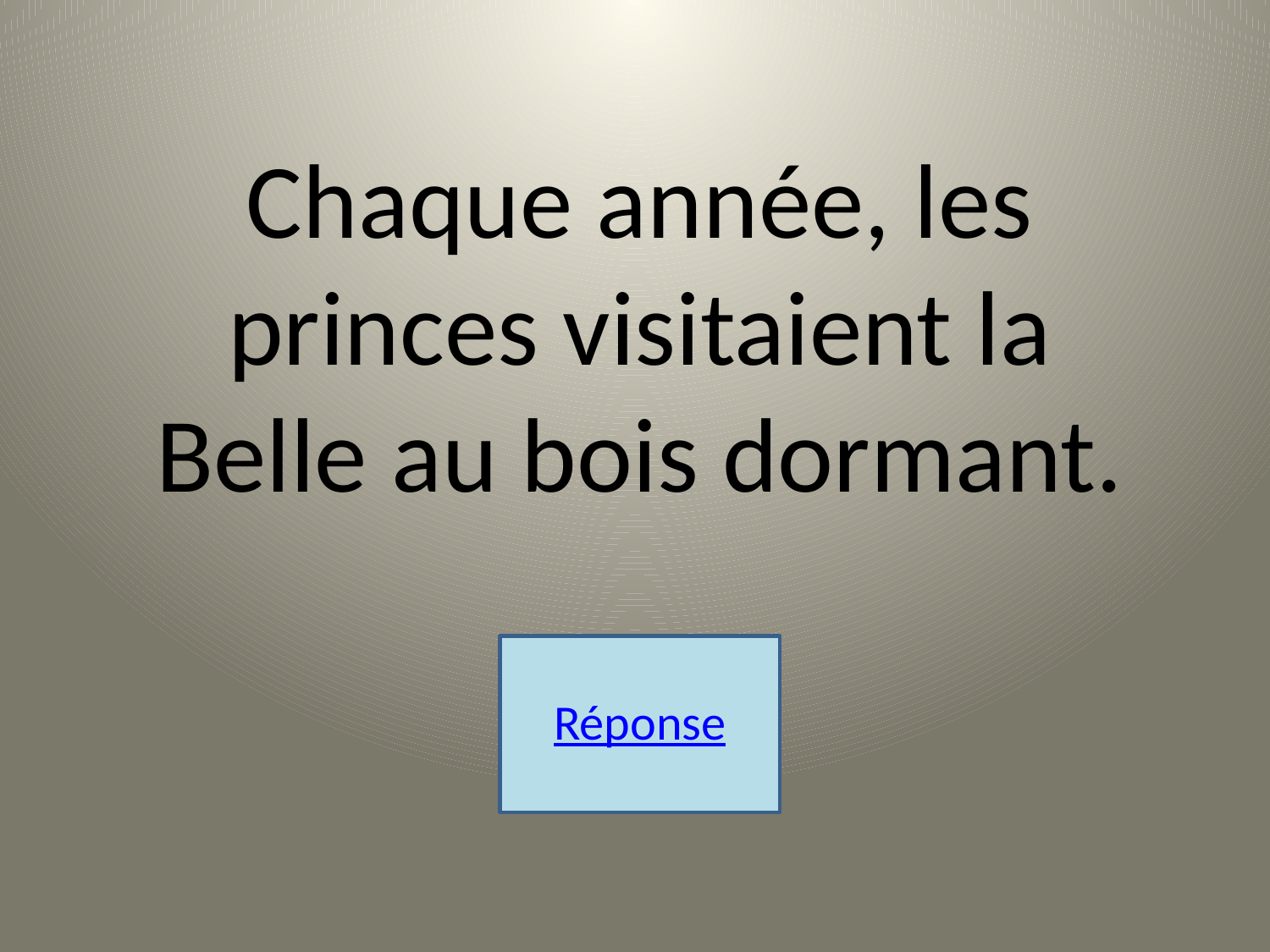

Chaque année, les princes visitaient la Belle au bois dormant.

Réponse